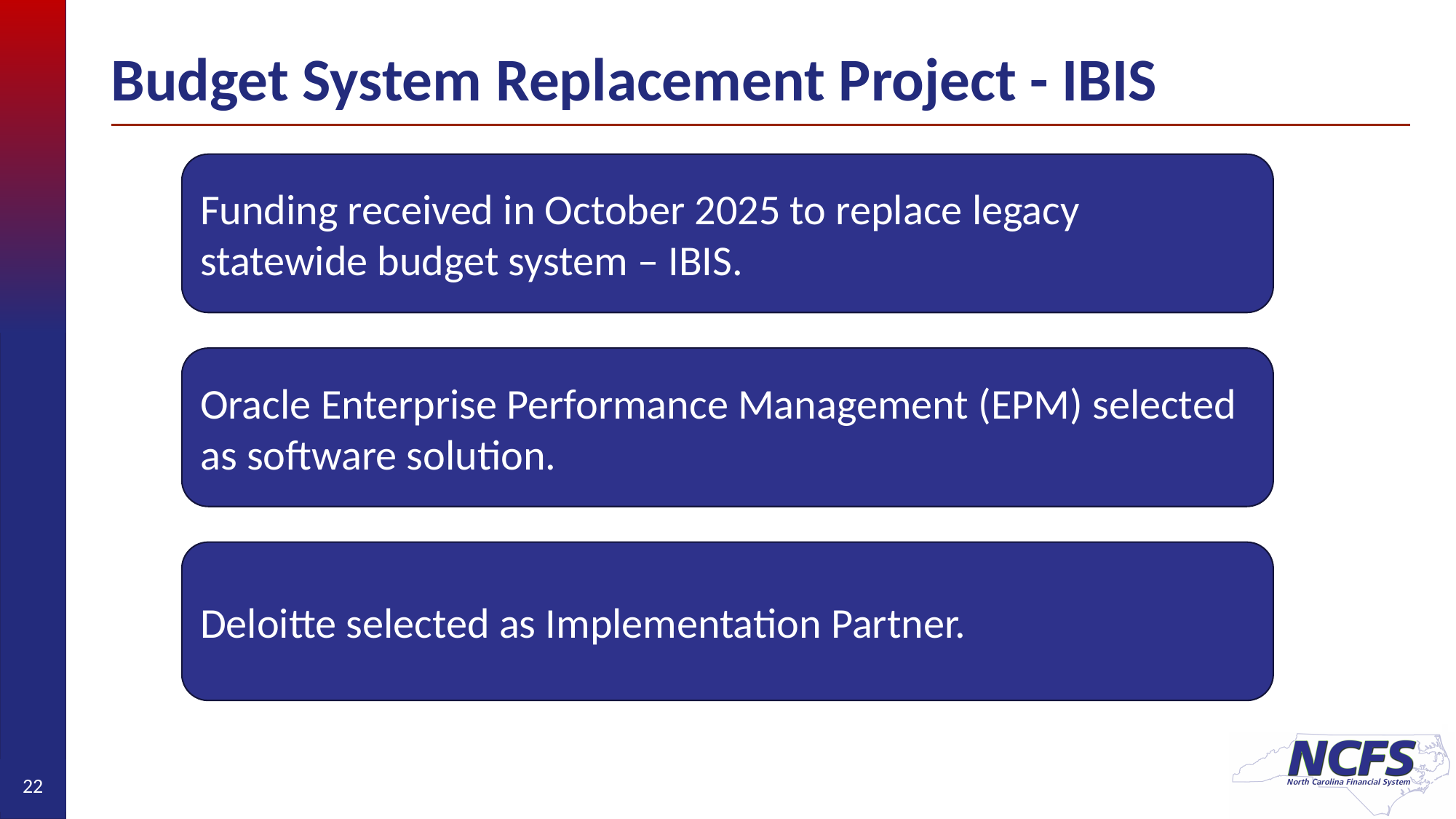

# Budget System Replacement Project - IBIS
Funding received in October 2025 to replace legacy statewide budget system – IBIS.
Oracle Enterprise Performance Management (EPM) selected as software solution.
Deloitte selected as Implementation Partner.
22